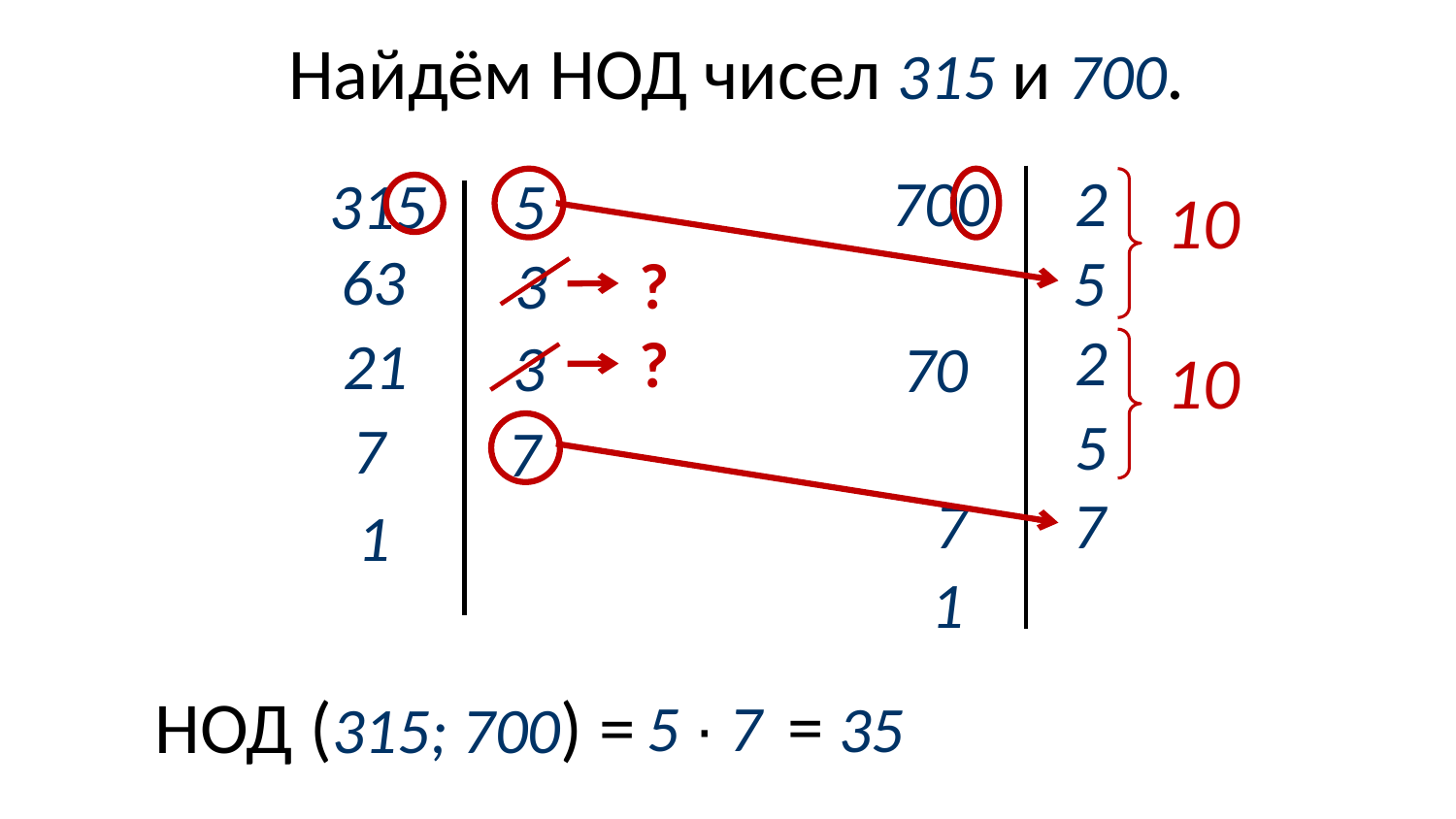

Найдём НОД чисел 315 и 700.
700
2
315
5

10

?
?
63
5
3
2
21
3
70

10
5
7
7

7
7
1
1
= 35
НОД (315; 700) =
7
5
∙